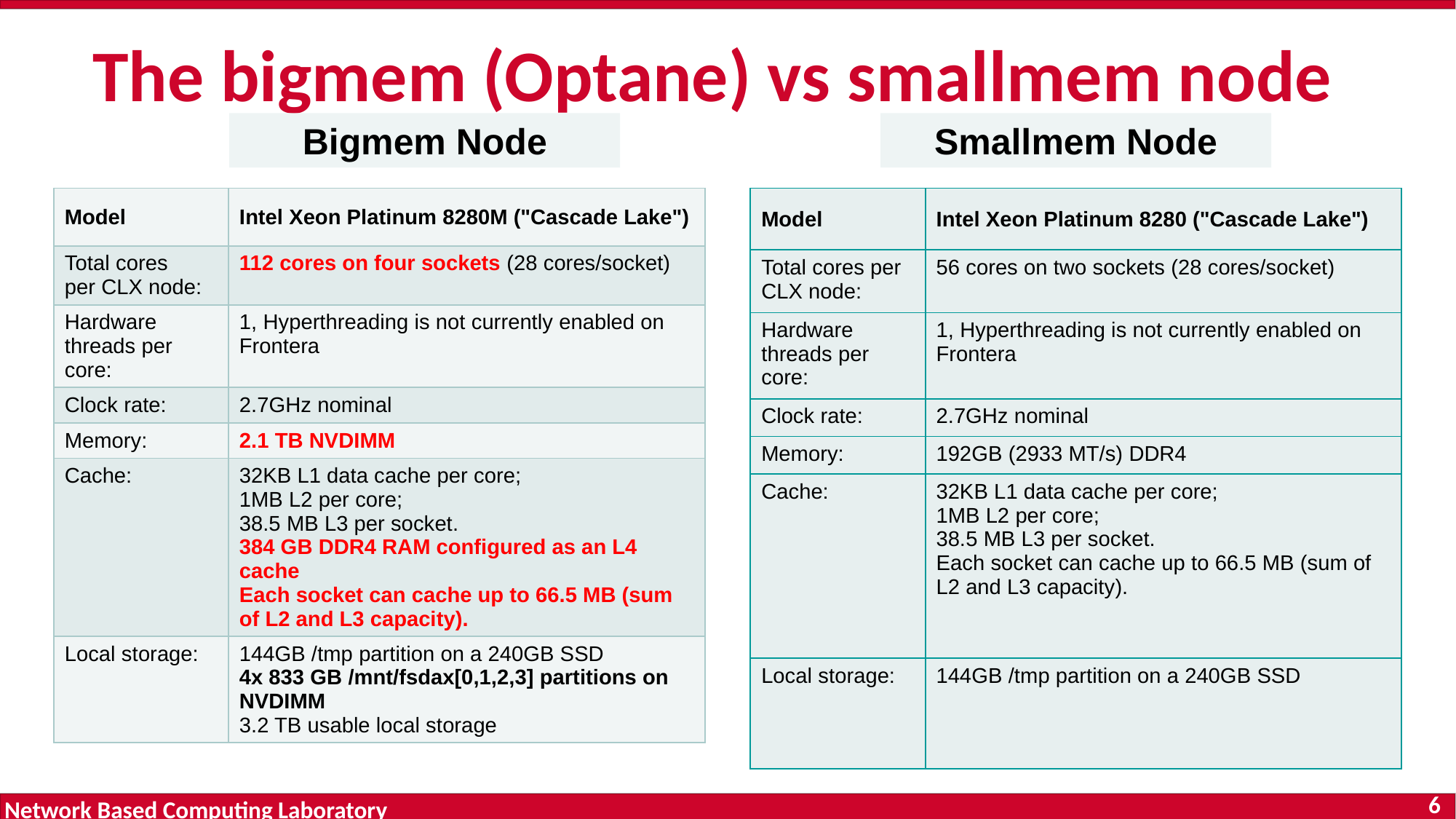

# The bigmem (Optane) vs smallmem node
Bigmem Node
Smallmem Node
| Model​ | Intel Xeon Platinum 8280M ("Cascade Lake")​ |
| --- | --- |
| Total cores per CLX node:​ | 112 cores on four sockets (28 cores/socket)​ |
| Hardware threads per core:​ | 1, Hyperthreading is not currently enabled on Frontera​ |
| Clock rate:​ | 2.7GHz nominal​ |
| Memory:​ | 2.1 TB NVDIMM​ |
| Cache:​ | 32KB L1 data cache per core;​ 1MB L2 per core;​ 38.5 MB L3 per socket.​ 384 GB DDR4 RAM configured as an L4 cache​ Each socket can cache up to 66.5 MB (sum of L2 and L3 capacity).​ |
| Local storage:​ | 144GB /tmp partition on a 240GB SSD​ 4x 833 GB /mnt/fsdax[0,1,2,3] partitions on NVDIMM​ 3.2 TB usable local storage​ |
| Model | Intel Xeon Platinum 8280 ("Cascade Lake") |
| --- | --- |
| Total cores per CLX node: | 56 cores on two sockets (28 cores/socket) |
| Hardware threads per core: | 1, Hyperthreading is not currently enabled on Frontera |
| Clock rate: | 2.7GHz nominal |
| Memory: | 192GB (2933 MT/s) DDR4 |
| Cache: | 32KB L1 data cache per core; 1MB L2 per core; 38.5 MB L3 per socket. Each socket can cache up to 66.5 MB (sum of L2 and L3 capacity). |
| Local storage: | 144GB /tmp partition on a 240GB SSD |